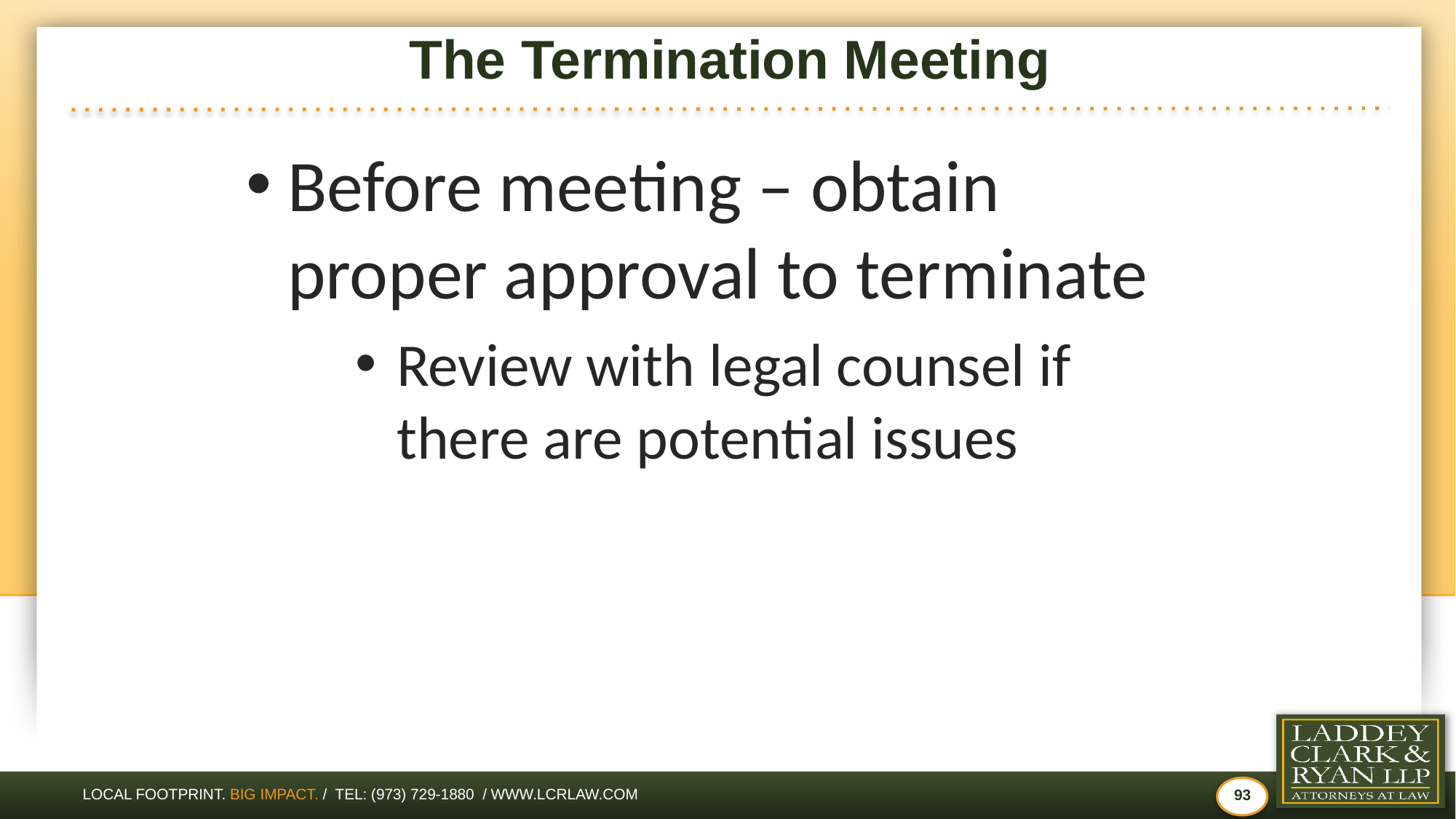

# The Termination Meeting
Before meeting – obtain proper approval to terminate
Review with legal counsel if there are potential issues